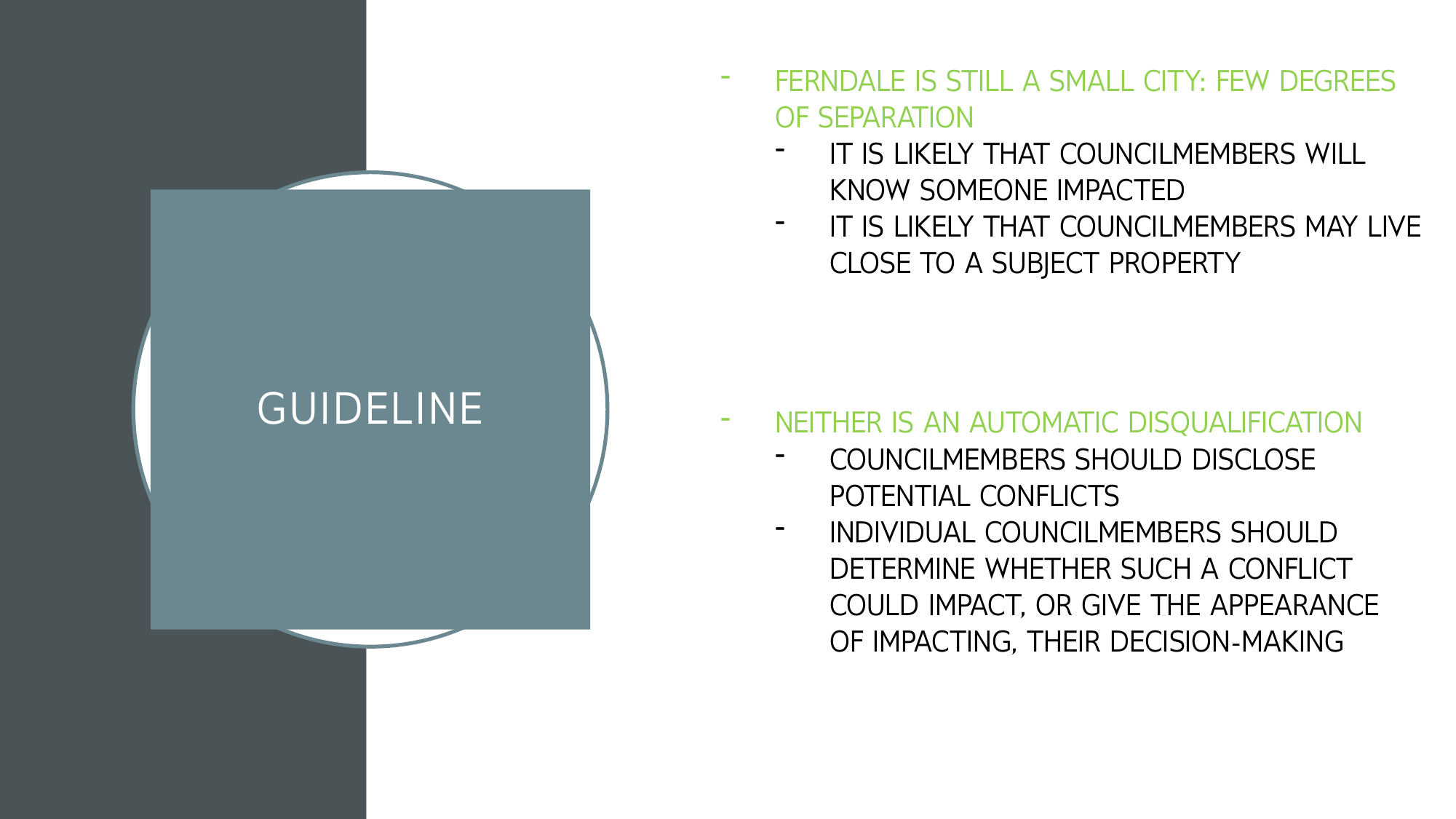

FERNDALE IS STILL A SMALL CITY: FEW DEGREES OF SEPARATION
IT IS LIKELY THAT COUNCILMEMBERS WILL KNOW SOMEONE IMPACTED
IT IS LIKELY THAT COUNCILMEMBERS MAY LIVE CLOSE TO A SUBJECT PROPERTY

# GUIDELINE
NEITHER IS AN AUTOMATIC DISQUALIFICATION
COUNCILMEMBERS SHOULD DISCLOSE POTENTIAL CONFLICTS
INDIVIDUAL COUNCILMEMBERS SHOULD DETERMINE WHETHER SUCH A CONFLICT COULD IMPACT, OR GIVE THE APPEARANCE OF IMPACTING, THEIR DECISION-MAKING